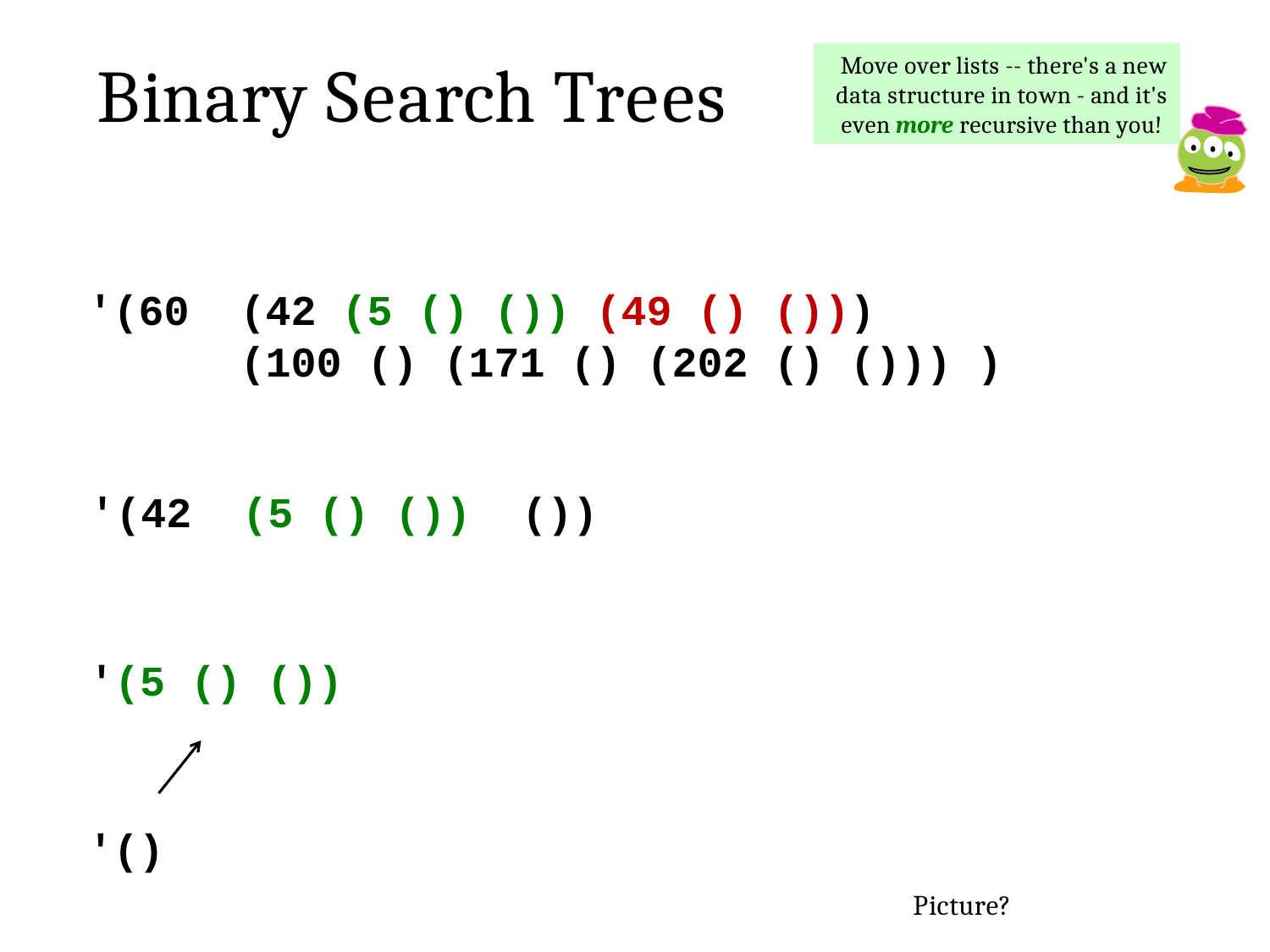

Move over lists -- there's a new data structure in town - and it's even more recursive than you!
Binary Search Trees

'(60  (42 (5 () ()) (49 () ()))
      (100 () (171 () (202 () ())) )
'(42  (5 () ())  ())
'(5 () ())
'()
Picture?